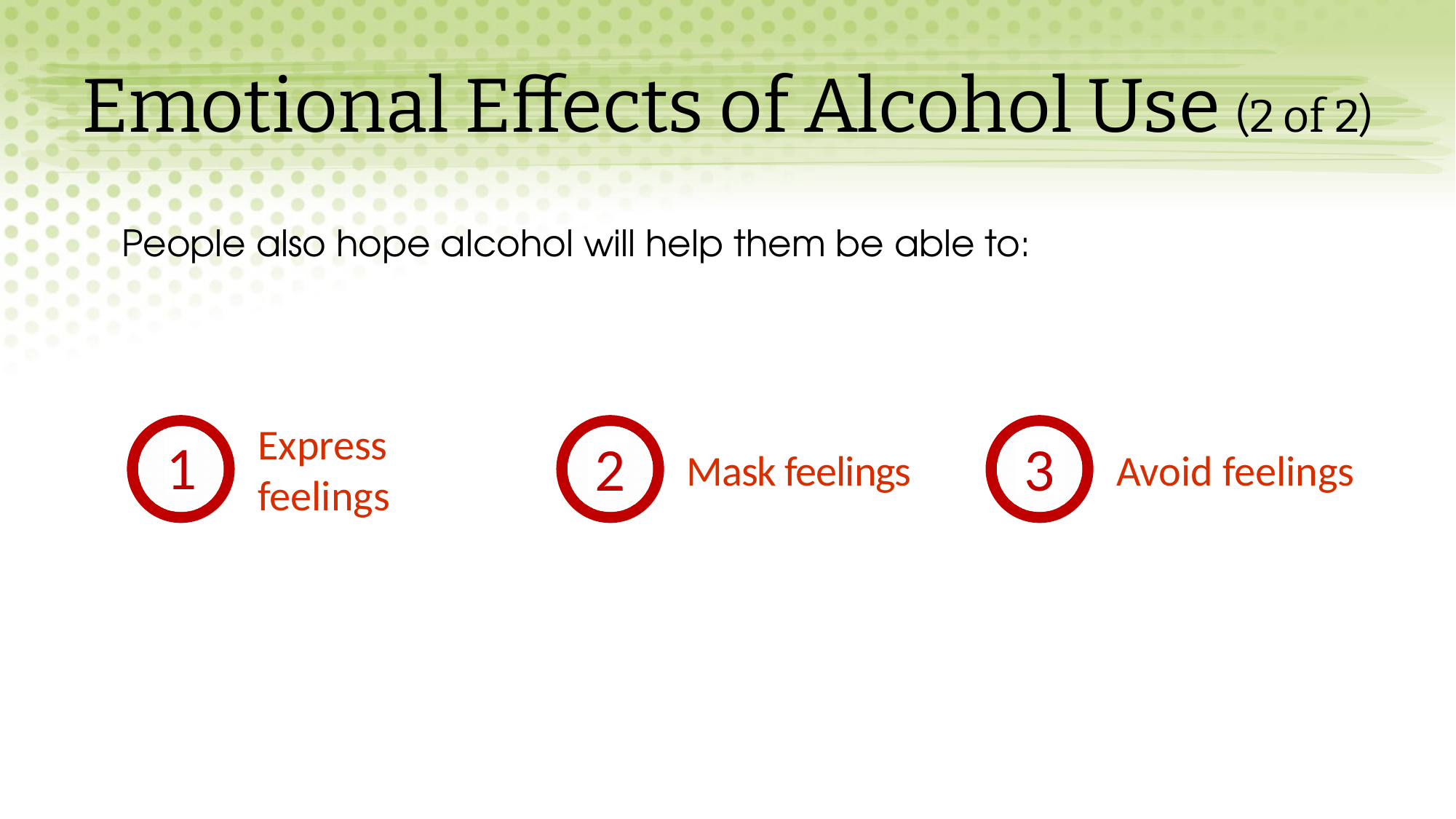

# Emotional Effects of Alcohol Use (2 of 2)
People also hope alcohol will help them be able to:
Express feelings
1
2
3
Avoid feelings
Mask feelings